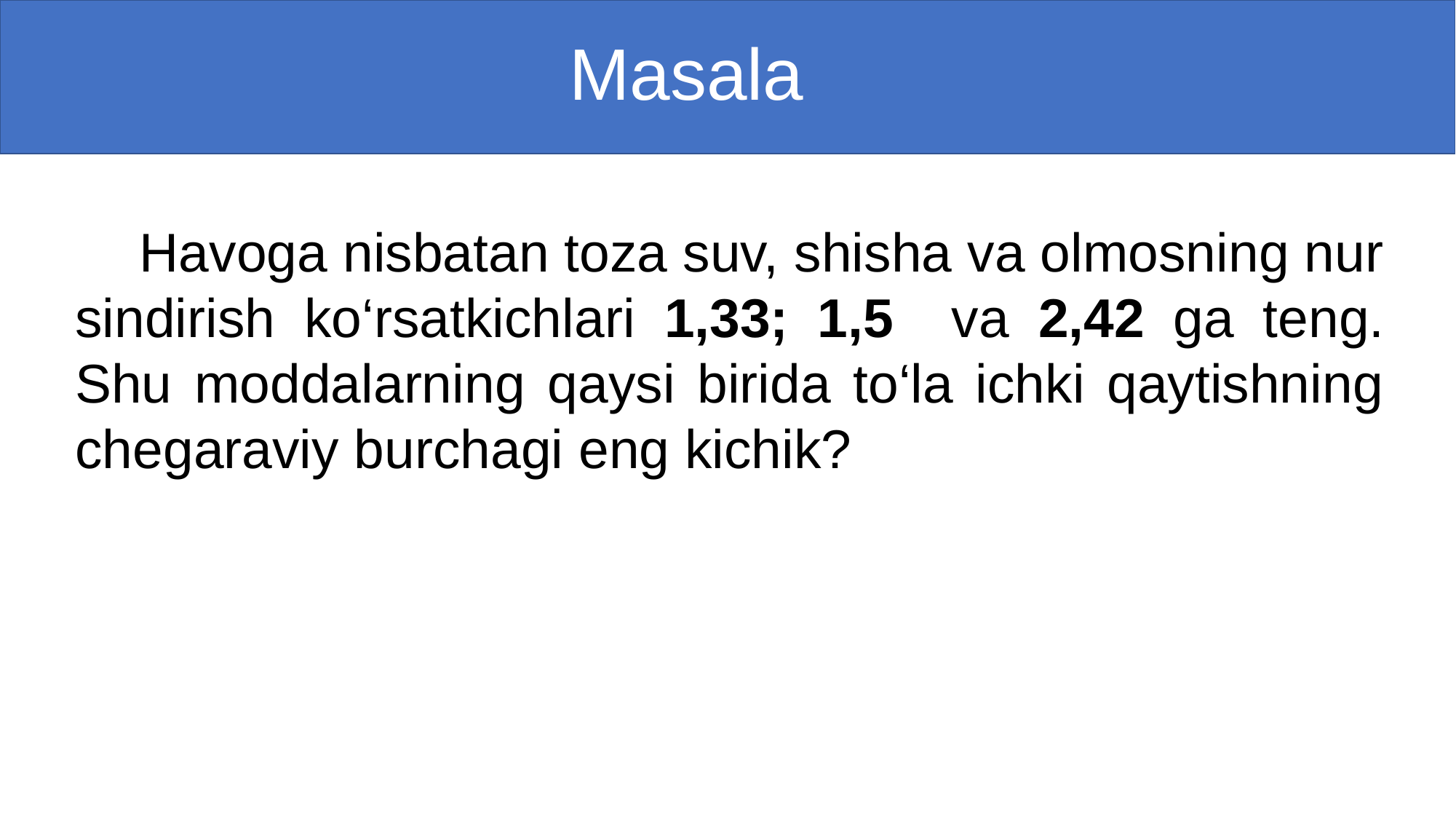

# Masala
Havoga nisbatan toza suv, shisha va olmosning nur sindirish ko‘rsatkichlari 1,33; 1,5  va 2,42 ga teng. Shu moddalarning qaysi birida to‘la ichki qaytishning chegaraviy burchagi eng kichik?